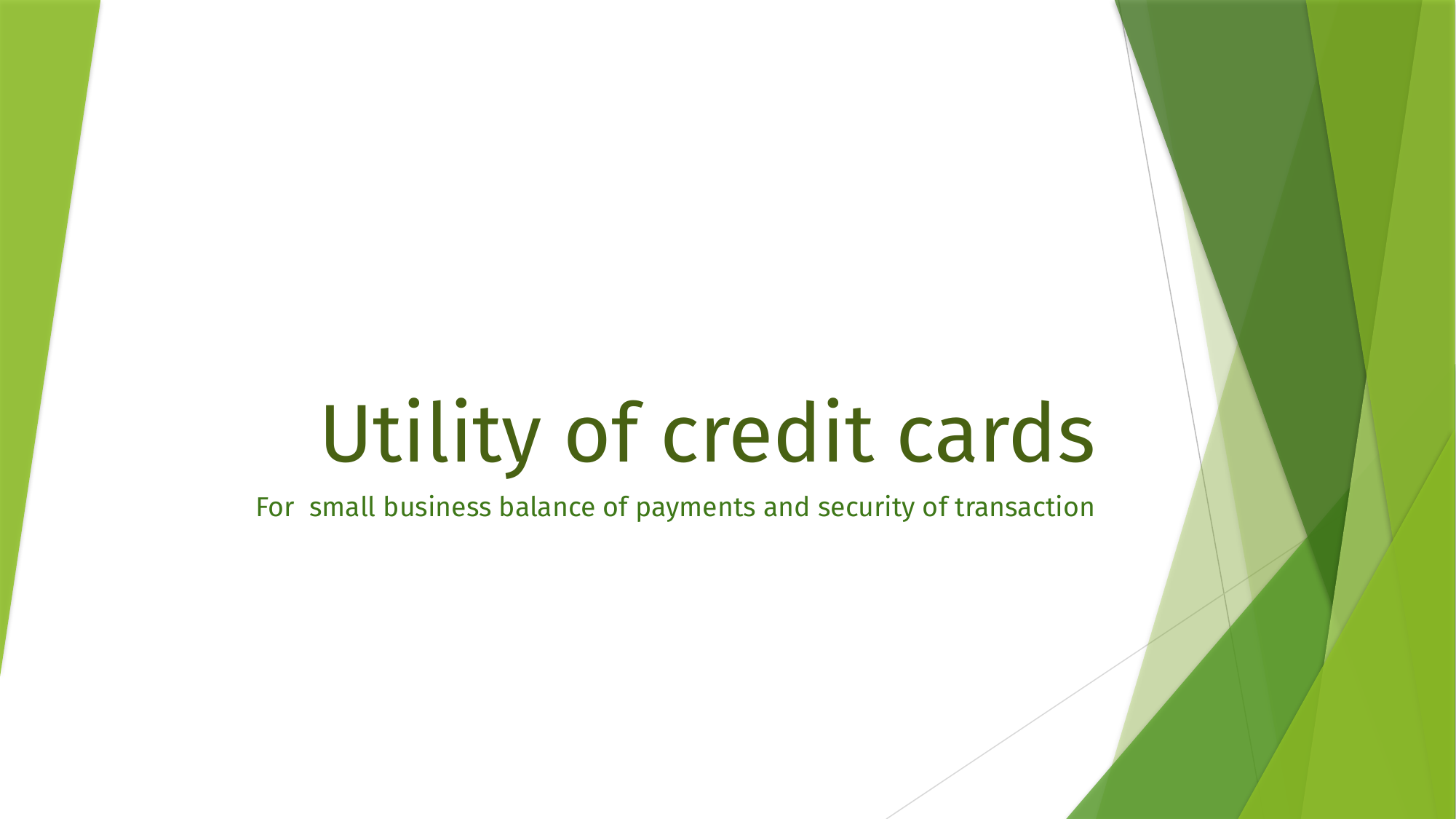

# Utility of credit cards
For  small business balance of payments and security of transaction